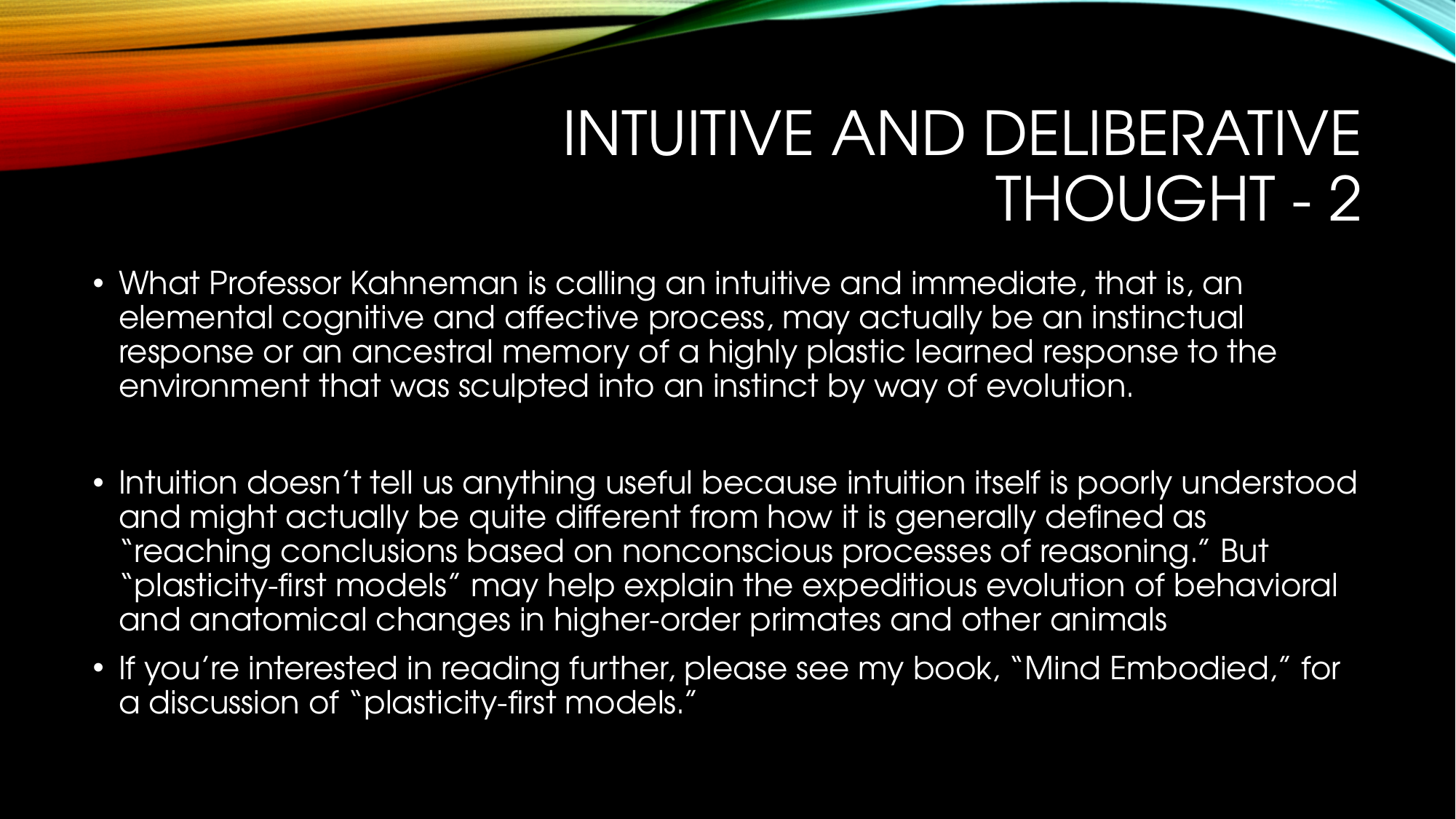

# Intuitive and Deliberative Thought - 2
What Professor Kahneman is calling an intuitive and immediate, that is, an elemental cognitive and affective process, may actually be an instinctual response or an ancestral memory of a highly plastic learned response to the environment that was sculpted into an instinct by way of evolution.

Intuition doesn’t tell us anything useful because intuition itself is poorly understood and might actually be quite different from how it is generally defined as “reaching conclusions based on nonconscious processes of reasoning.” But “plasticity-first models” may help explain the expeditious evolution of behavioral and anatomical changes in higher-order primates and other animals
If you’re interested in reading further, please see my book, “Mind Embodied,” for a discussion of “plasticity-first models.”